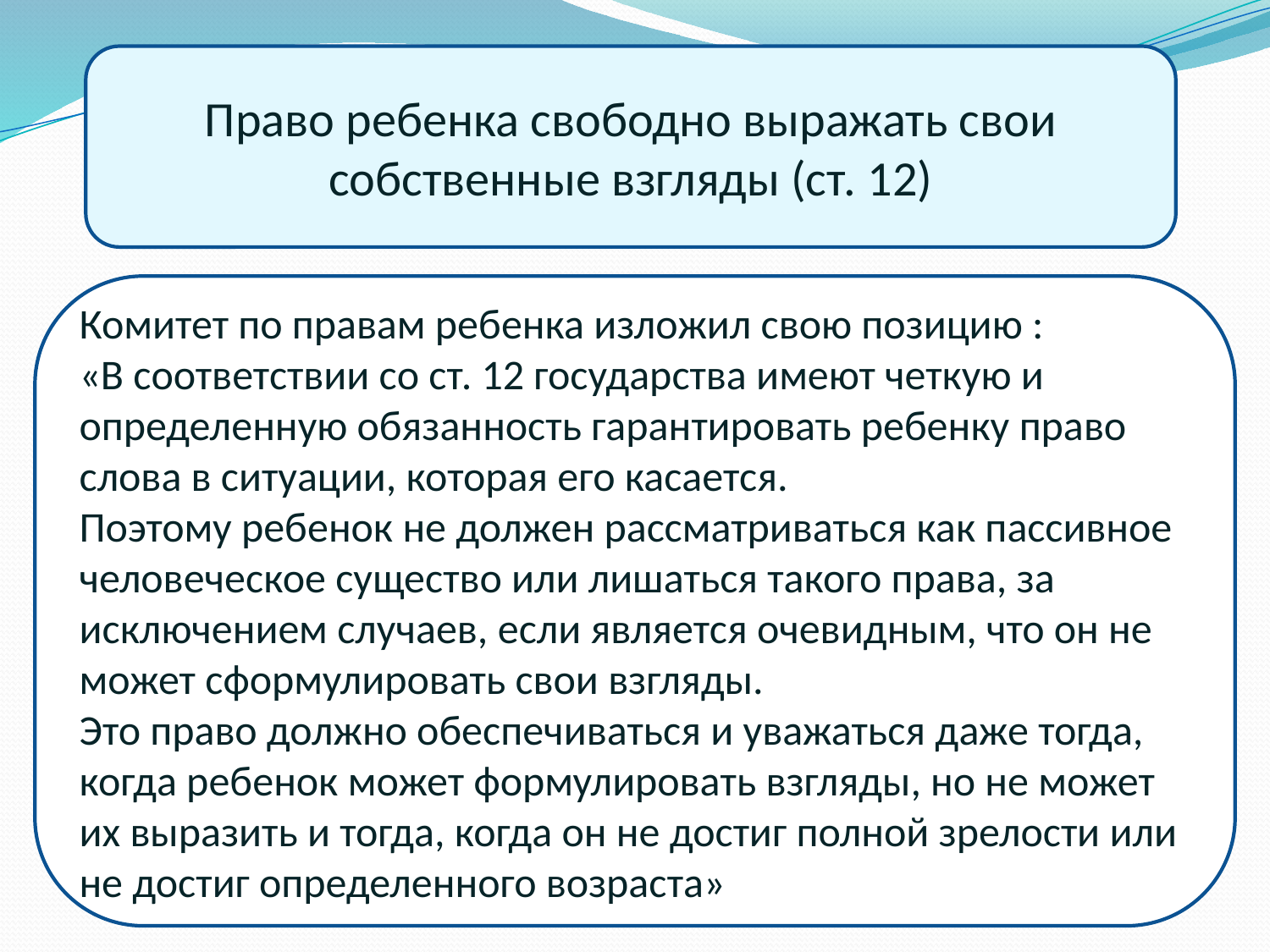

Право ребенка свободно выражать свои собственные взгляды (ст. 12)
Комитет по правам ребенка изложил свою позицию :
«В соответствии со ст. 12 государства имеют четкую и определенную обязанность гарантировать ребенку право слова в ситуации, которая его касается.
Поэтому ребенок не должен рассматриваться как пассивное человеческое существо или лишаться такого права, за исключением случаев, если является очевидным, что он не может сформулировать свои взгляды.
Это право должно обеспечиваться и уважаться даже тогда, когда ребенок может формулировать взгляды, но не может их выразить и тогда, когда он не достиг полной зрелости или не достиг определенного возраста»